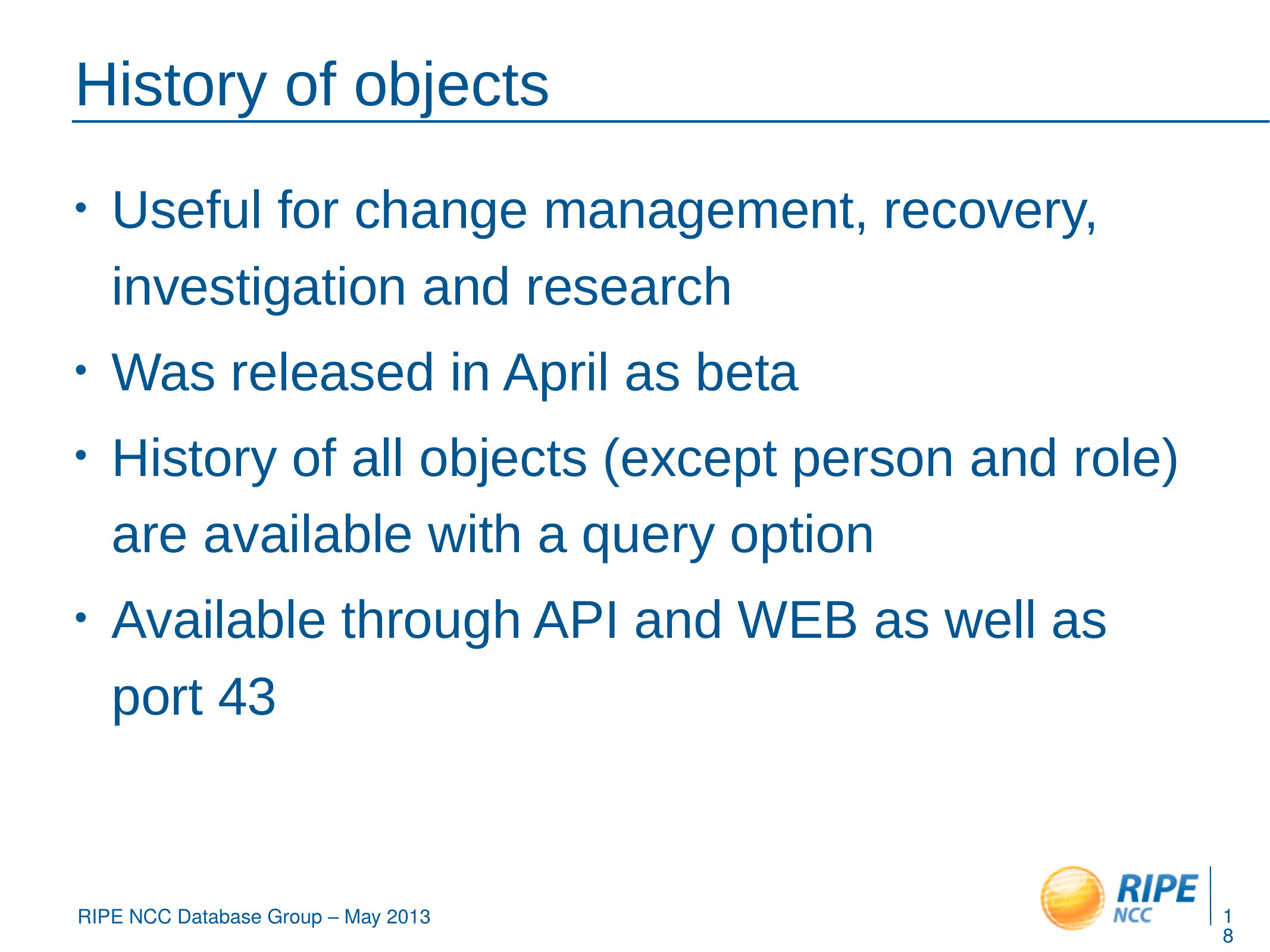

# History of objects
Useful for change management, recovery, investigation and research
Was released in April as beta
History of all objects (except person and role) are available with a query option
Available through API and WEB as well as port 43
18